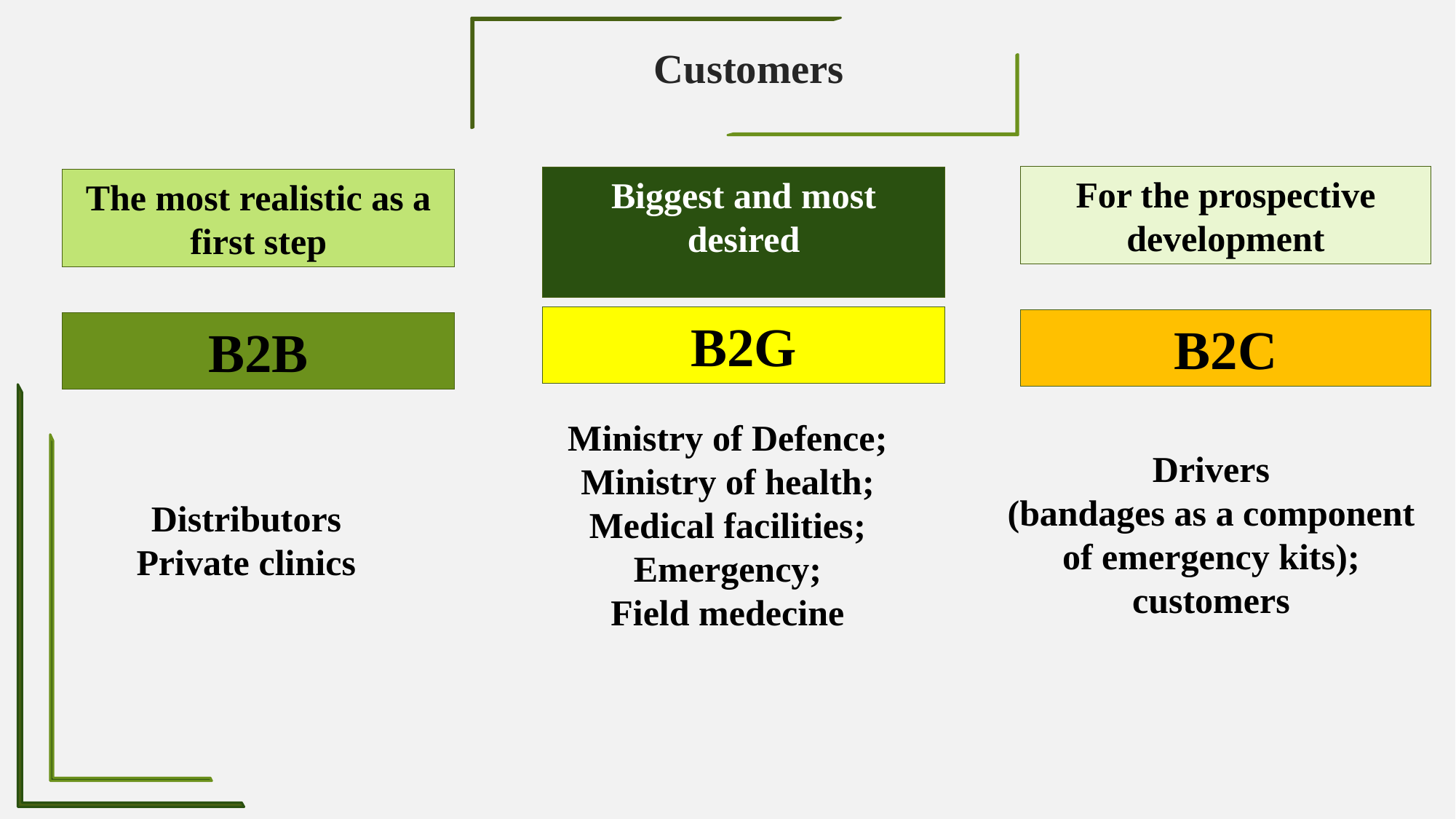

# Customers

For the prospective development
Biggest and most desired

В2G
The most realistic as a first step
В2C
В2B
Ministry of Defence;
Ministry of health;
Medical facilities;
Emergency;
Field medecine
Drivers
(bandages as a component of emergency kits);
customers

Distributors
Private clinics